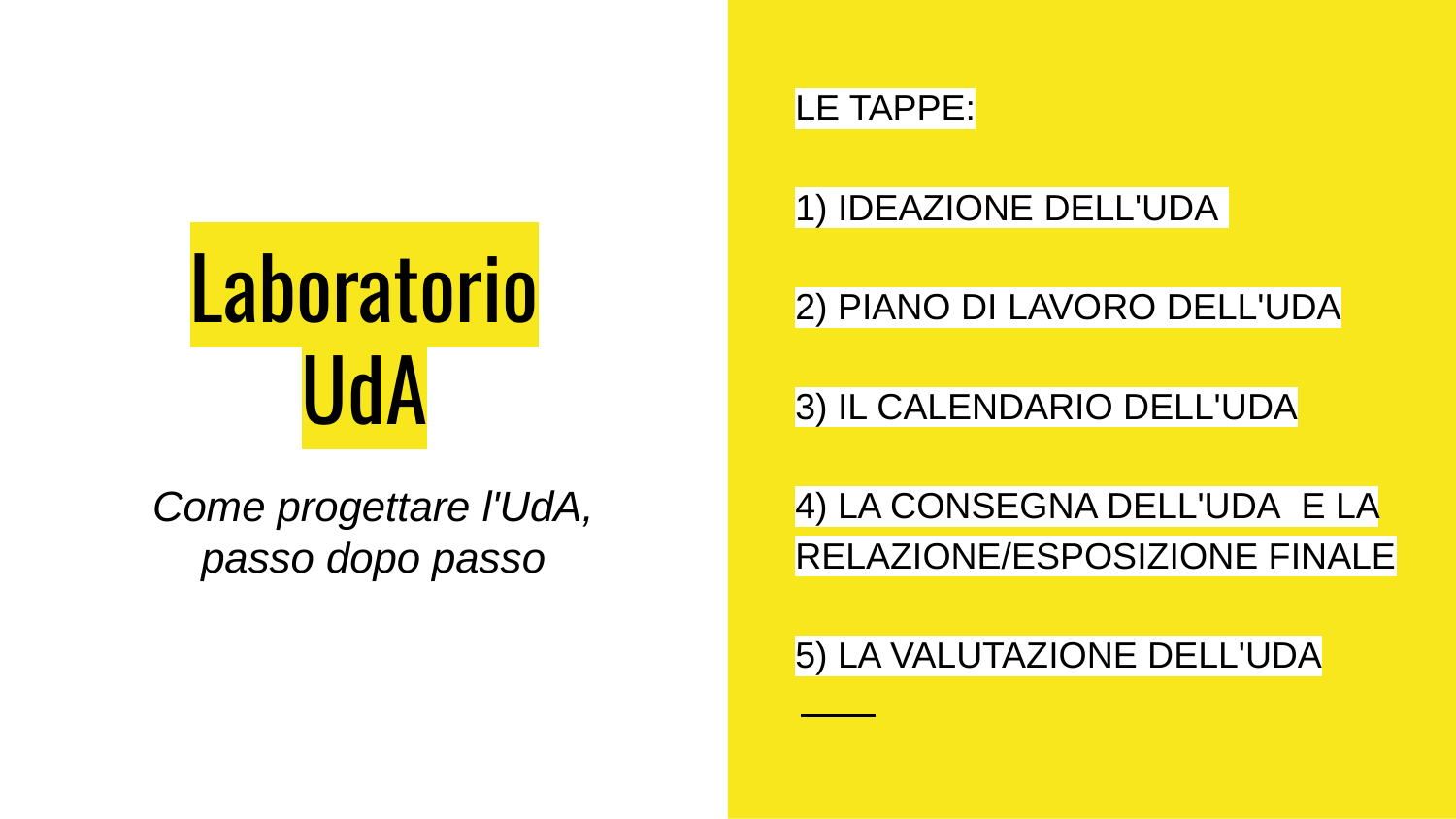

LE TAPPE:

1) IDEAZIONE DELL'UDA

2) PIANO DI LAVORO DELL'UDA

3) IL CALENDARIO DELL'UDA

4) LA CONSEGNA DELL'UDA  E LA RELAZIONE/ESPOSIZIONE FINALE

5) LA VALUTAZIONE DELL'UDA

# Laboratorio UdA
Come progettare l'UdA,
passo dopo passo